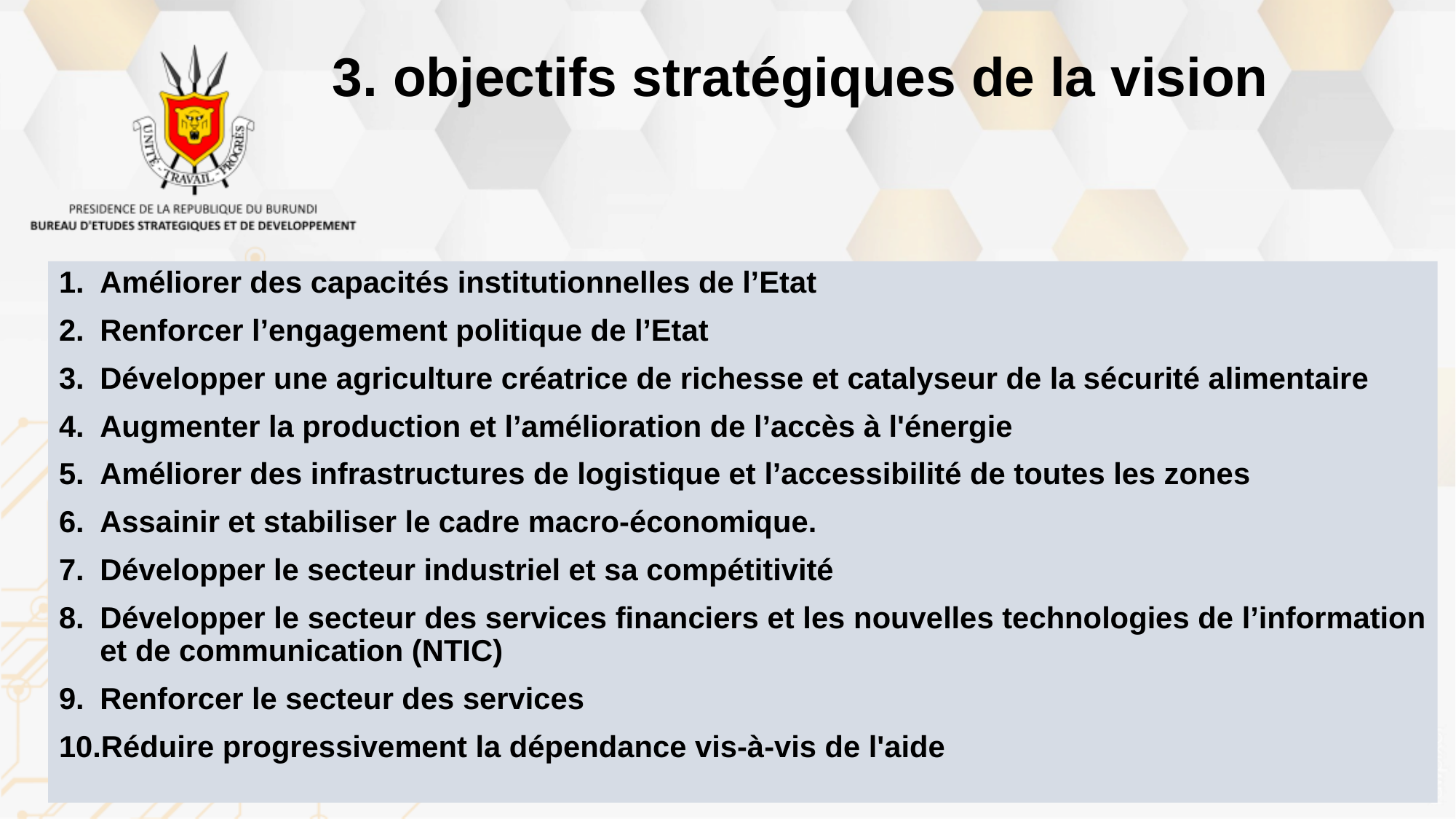

# 3. objectifs stratégiques de la vision
Améliorer des capacités institutionnelles de l’Etat
Renforcer l’engagement politique de l’Etat
Développer une agriculture créatrice de richesse et catalyseur de la sécurité alimentaire
Augmenter la production et l’amélioration de l’accès à l'énergie
Améliorer des infrastructures de logistique et l’accessibilité de toutes les zones
Assainir et stabiliser le cadre macro-économique.
Développer le secteur industriel et sa compétitivité
Développer le secteur des services financiers et les nouvelles technologies de l’information et de communication (NTIC)
Renforcer le secteur des services
Réduire progressivement la dépendance vis-à-vis de l'aide
6